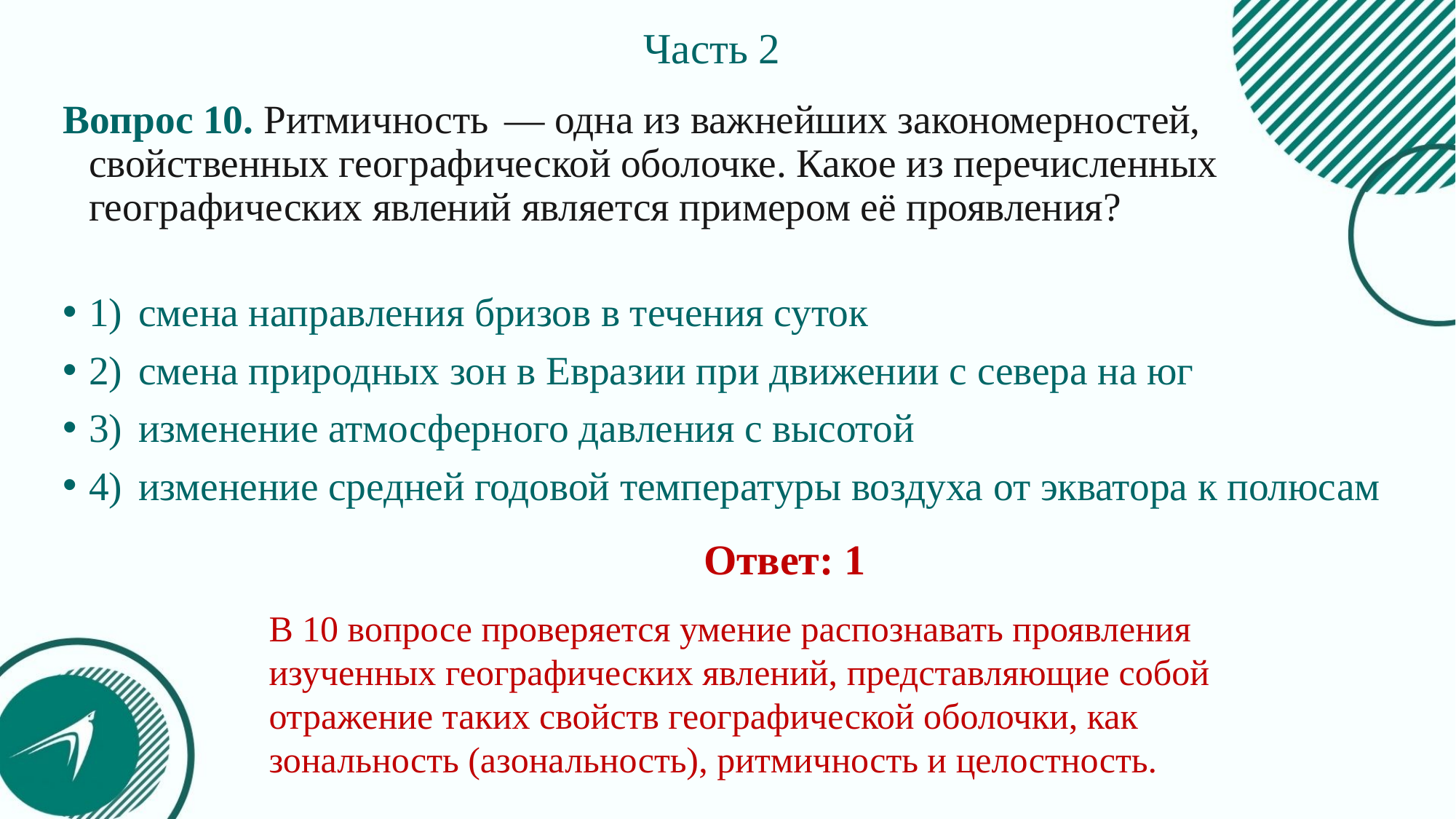

# Часть 2
Вопрос 10. Ритмичность  — одна из важнейших закономерностей, свойственных географической оболочке. Какое из перечисленных географических явлений является примером её проявления?
1)  смена направления бризов в течения суток
2)  смена природных зон в Евразии при движении с севера на юг
3)  изменение атмосферного давления с высотой
4)  изменение средней годовой температуры воздуха от экватора к полюсам

Ответ: 1
В 10 вопросе проверяется умение распознавать проявления изученных географических явлений, представляющие собой отражение таких свойств географической оболочки, как зональность (азональность), ритмичность и целостность.